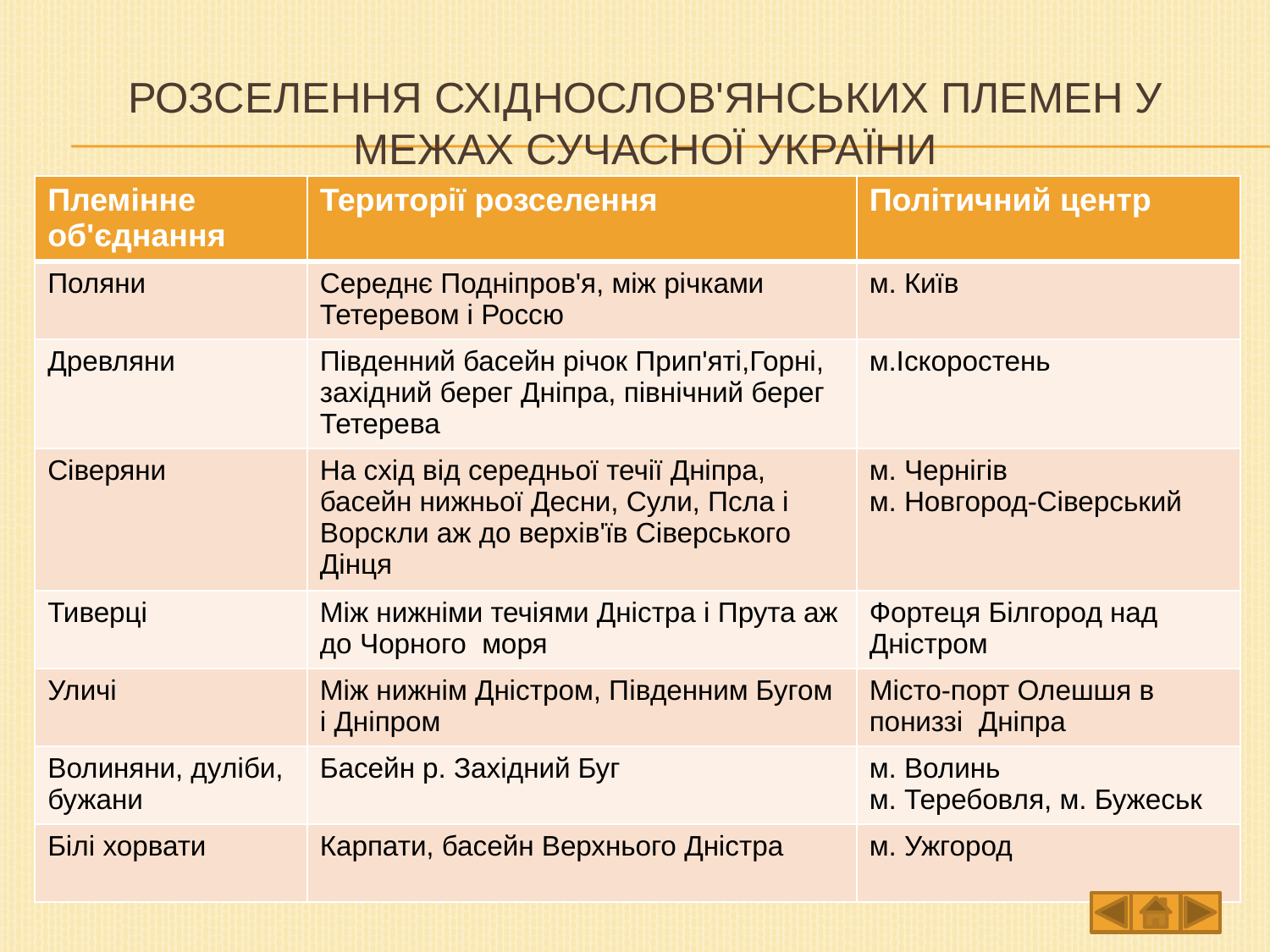

# Розселення східнослов'янських племен у межах сучасної України
| Племінне об'єднання | Території розселення | Політичний центр |
| --- | --- | --- |
| Поляни | Середнє Подніпров'я, між річками Тетеревом і Россю | м. Київ |
| Древляни | Південний басейн річок Прип'яті,Горні, західний берег Дніпра, північний берег Тетерева | м.Іскоростень |
| Сіверяни | На схід від середньої течії Дніпра, басейн нижньої Десни, Сули, Псла і Ворскли аж до верхів'їв Сіверського Дінця | м. Чернігів м. Новгород-Сіверський |
| Тиверці | Між нижніми течіями Дністра і Прута аж до Чорного моря | Фортеця Білгород над Дністром |
| Уличі | Між нижнім Дністром, Південним Бугом і Дніпром | Місто-порт Олешшя в пониззі Дніпра |
| Волиняни, дуліби, бужани | Басейн р. Західний Буг | м. Волинь м. Теребовля, м. Бужеськ |
| Білі хорвати | Карпати, басейн Верхнього Дністра | м. Ужгород |